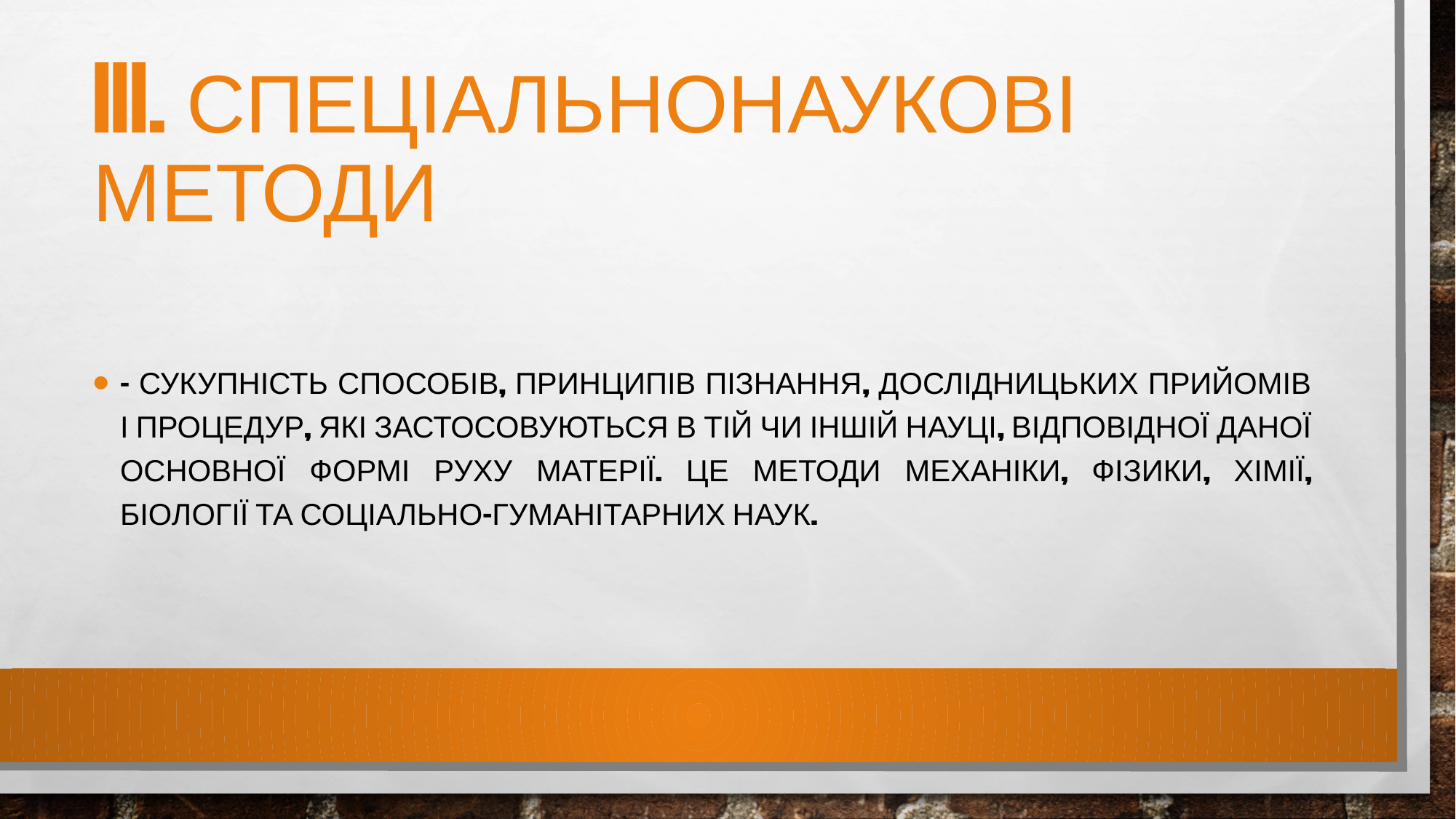

# III. Спеціальнонаукові методи
- сукупність способів, принципів пізнання, дослідницьких прийомів і процедур, які застосовуються в тій чи іншій науці, відповідної даної основної формі руху матерії. Це методи механіки, фізики, хімії, біології та соціально-гуманітарних наук.